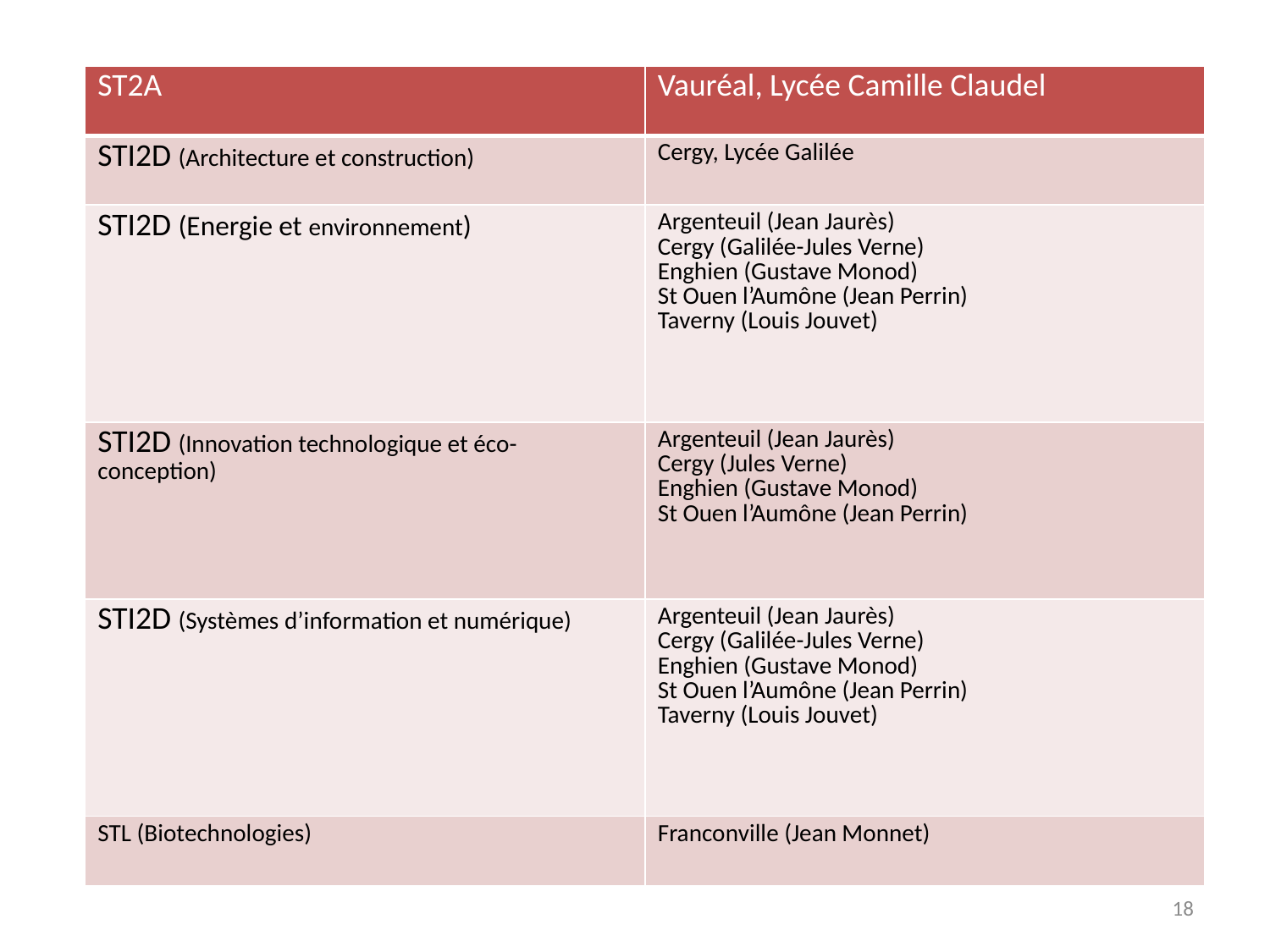

| ST2A | Vauréal, Lycée Camille Claudel |
| --- | --- |
| STI2D (Architecture et construction) | Cergy, Lycée Galilée |
| STI2D (Energie et environnement) | Argenteuil (Jean Jaurès) Cergy (Galilée-Jules Verne) Enghien (Gustave Monod) St Ouen l’Aumône (Jean Perrin) Taverny (Louis Jouvet) |
| STI2D (Innovation technologique et éco-conception) | Argenteuil (Jean Jaurès) Cergy (Jules Verne) Enghien (Gustave Monod) St Ouen l’Aumône (Jean Perrin) |
| STI2D (Systèmes d’information et numérique) | Argenteuil (Jean Jaurès) Cergy (Galilée-Jules Verne) Enghien (Gustave Monod) St Ouen l’Aumône (Jean Perrin) Taverny (Louis Jouvet) |
| STL (Biotechnologies) | Franconville (Jean Monnet) |
18